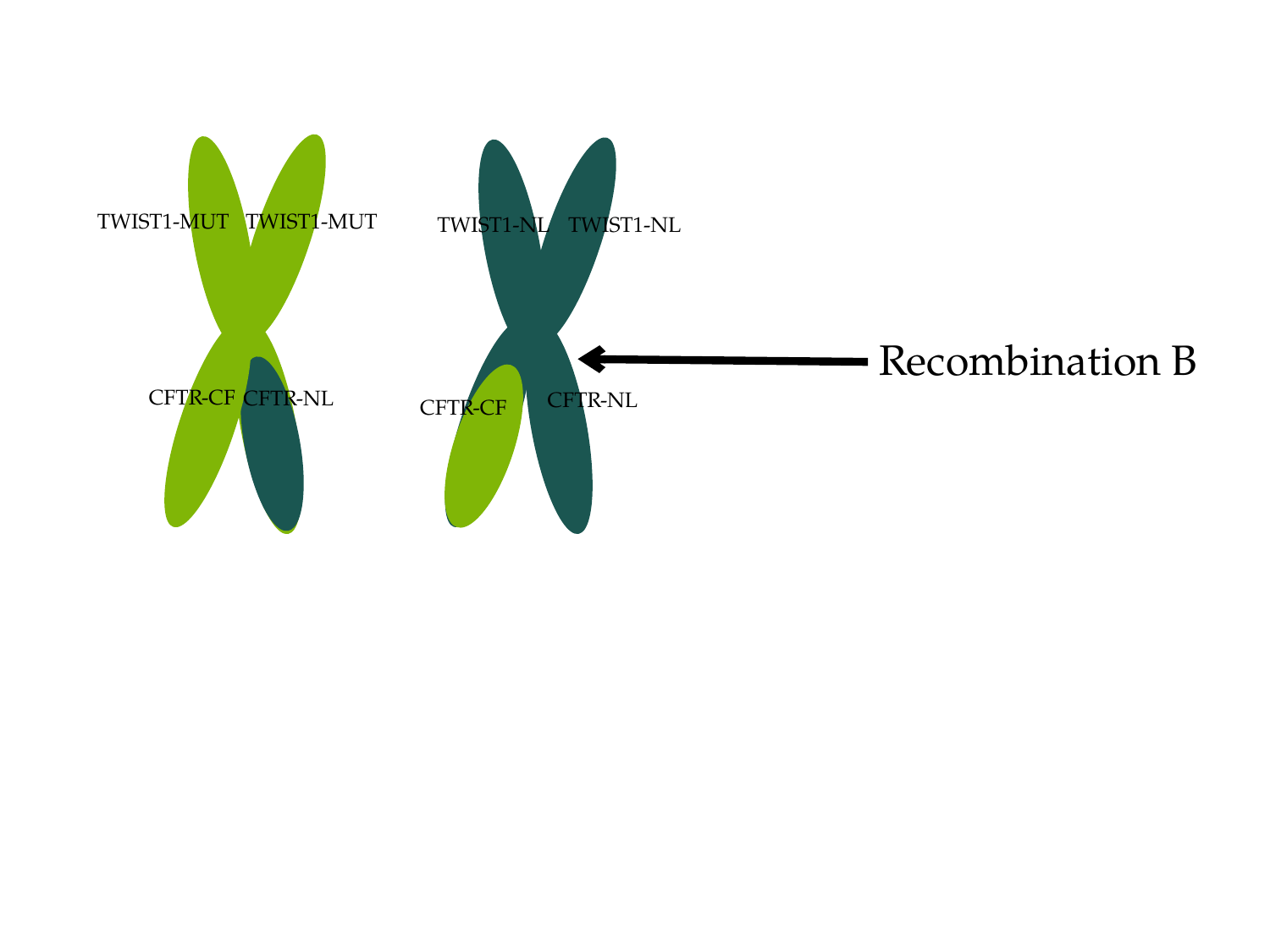

TWIST1-MUT
TWIST1-MUT
TWIST1-NL
TWIST1-NL

Recombination B

CFTR-CF
CFTR-NL
CFTR-NL
CFTR-CF